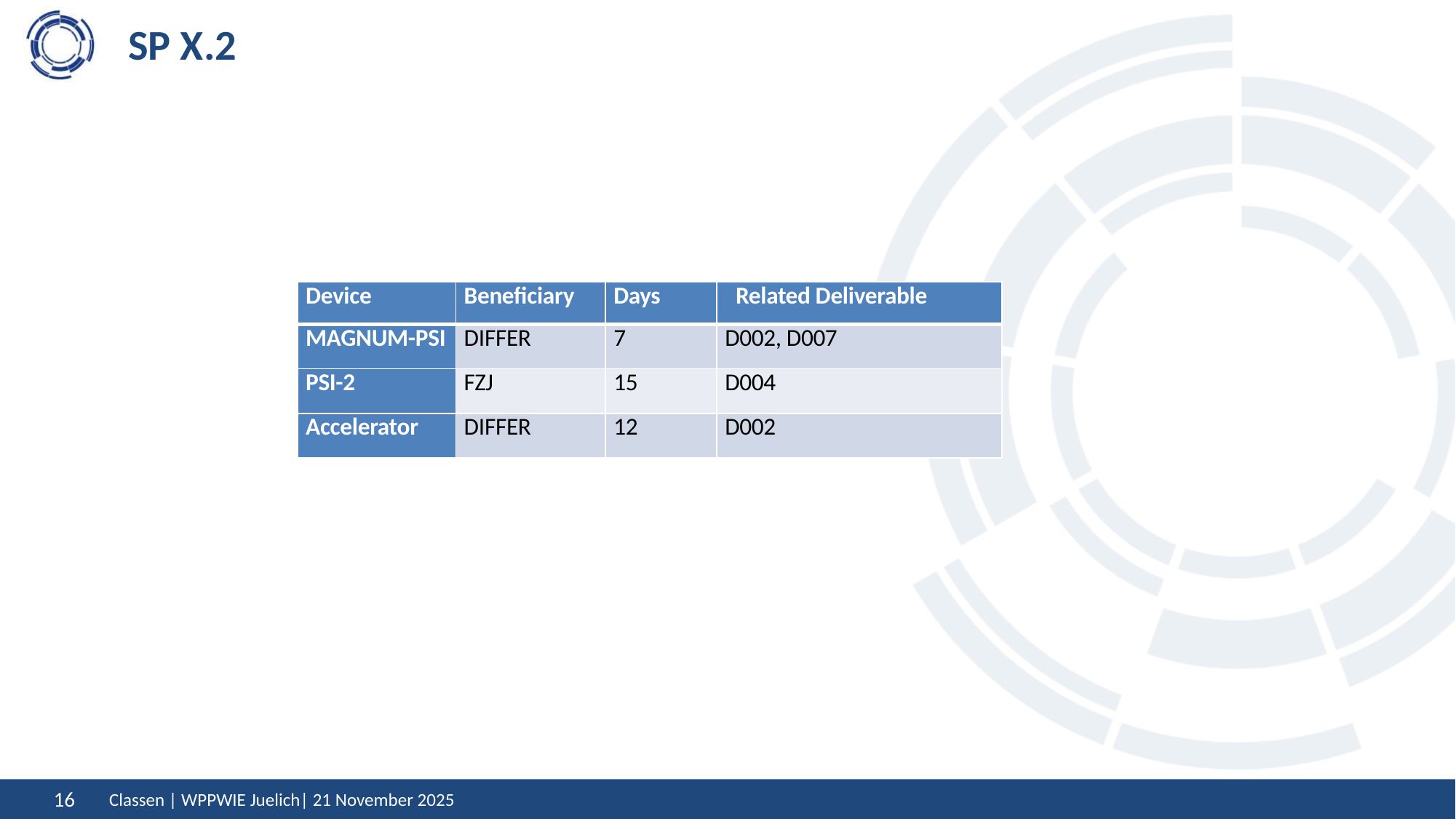

# SP X.2
| Device | Beneficiary | Days | Related Deliverable |
| --- | --- | --- | --- |
| MAGNUM-PSI | DIFFER | 7 | D002, D007 |
| PSI-2 | FZJ | 15 | D004 |
| Accelerator | DIFFER | 12 | D002 |
Classen | WPPWIE Juelich| 21 November 2025
16